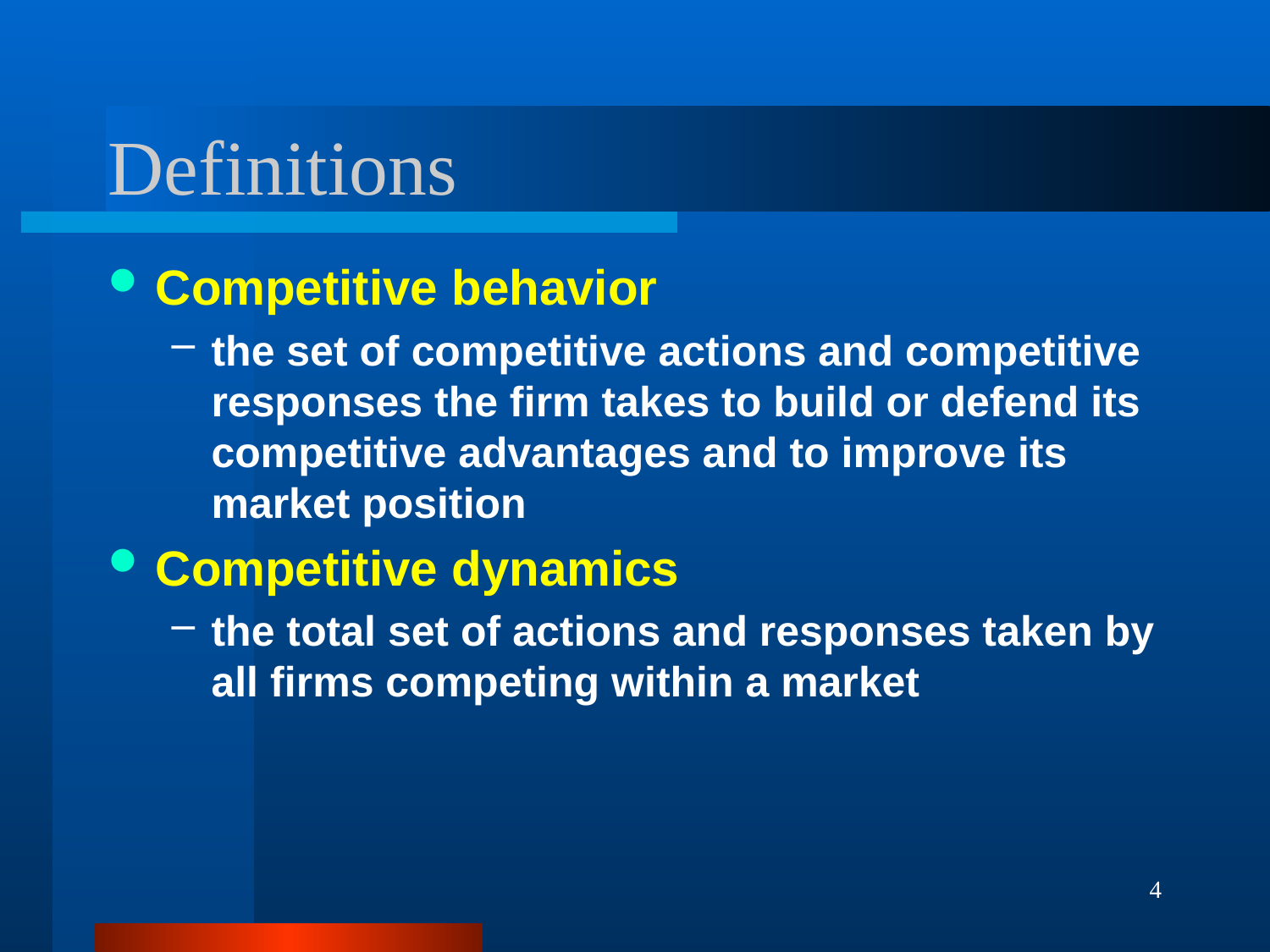

# Definitions
Competitive behavior
the set of competitive actions and competitive responses the firm takes to build or defend its competitive advantages and to improve its market position
Competitive dynamics
the total set of actions and responses taken by all firms competing within a market
4